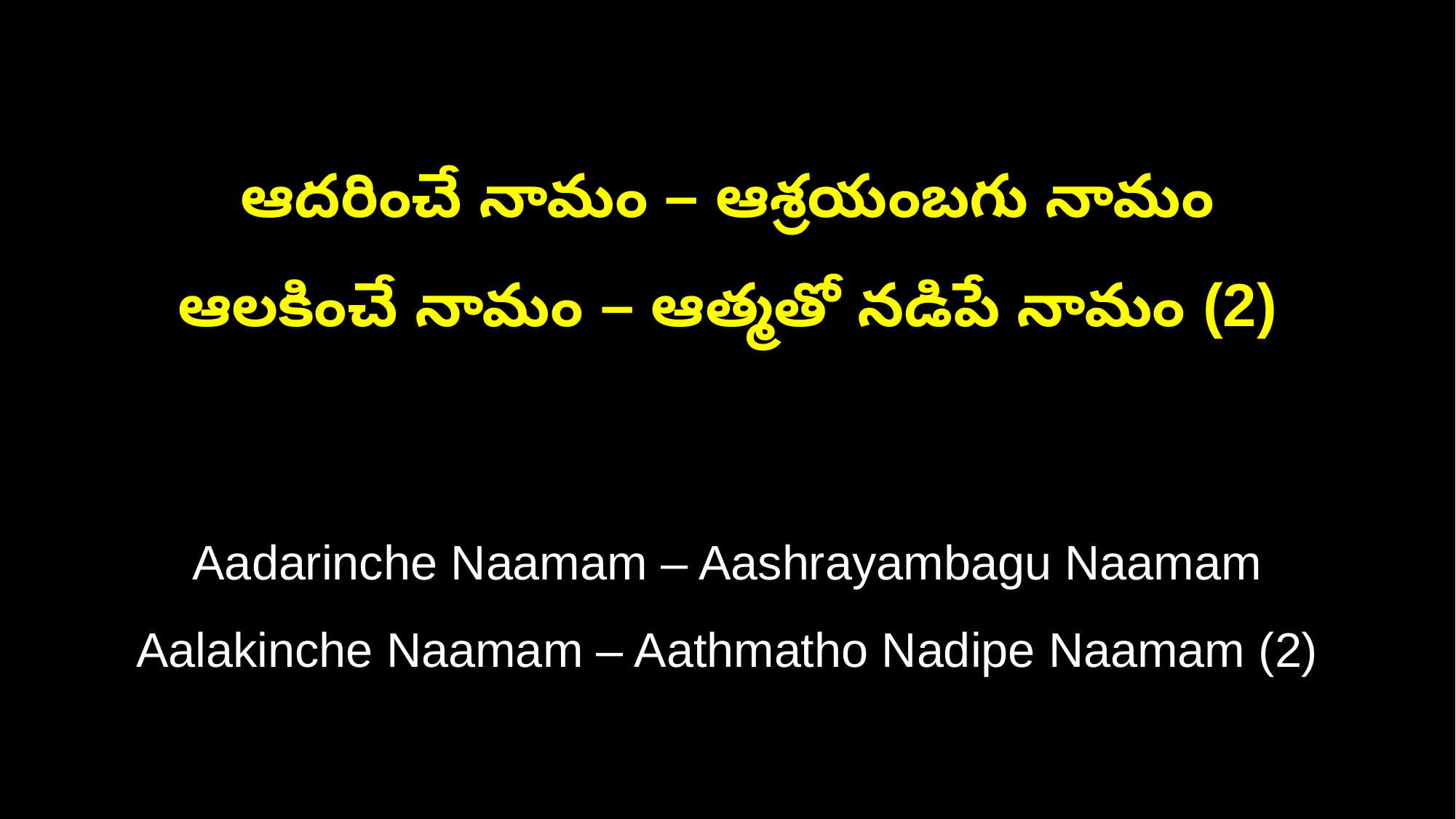

ఆదరించే నామం – ఆశ్రయంబగు నామం
ఆలకించే నామం – ఆత్మతో నడిపే నామం (2)
Aadarinche Naamam – Aashrayambagu Naamam
Aalakinche Naamam – Aathmatho Nadipe Naamam (2)